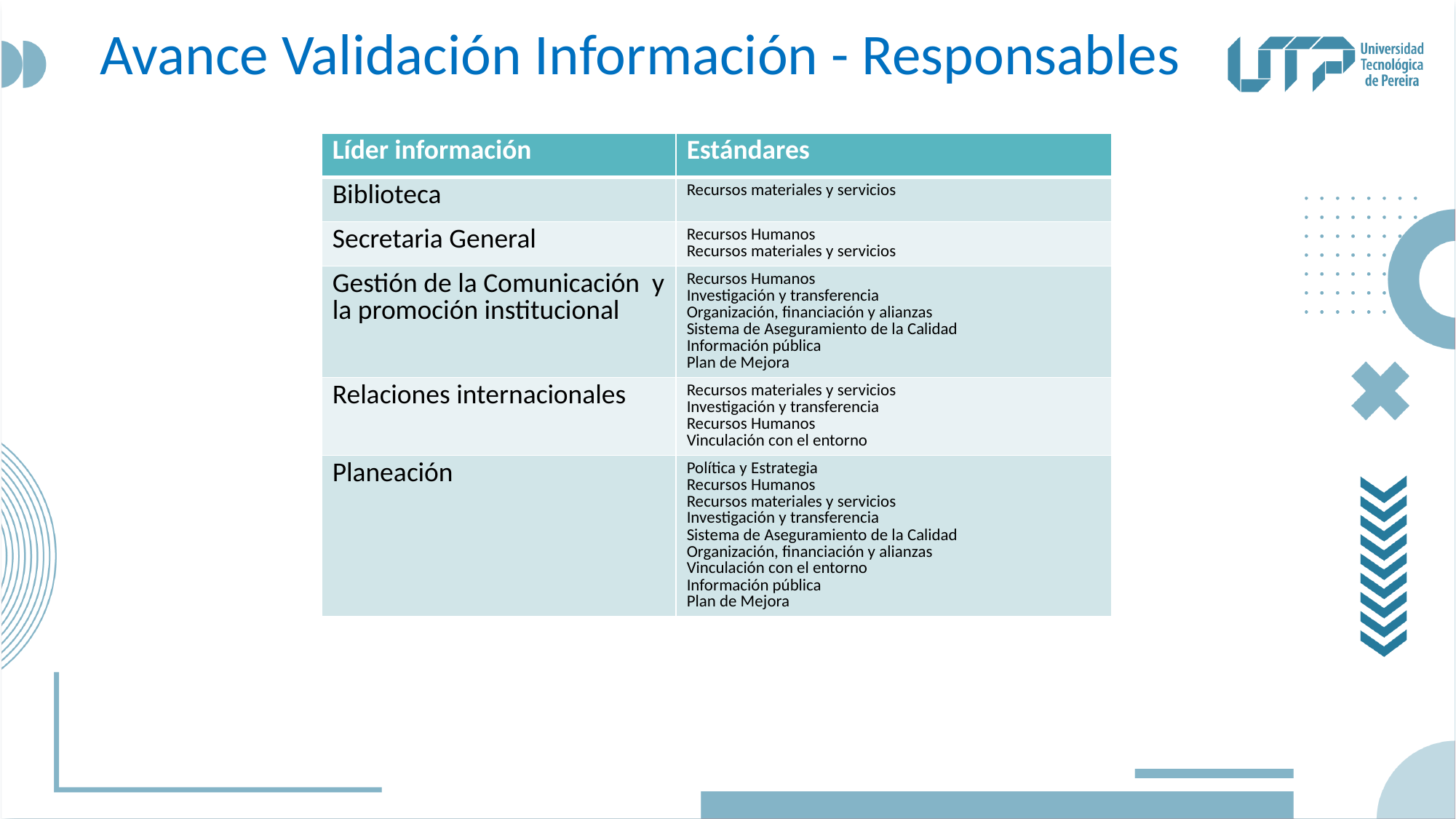

# Avance Validación Información - Responsables
| Líder información | Estándares |
| --- | --- |
| Biblioteca | Recursos materiales y servicios |
| Secretaria General | Recursos Humanos Recursos materiales y servicios |
| Gestión de la Comunicación y la promoción institucional | Recursos Humanos Investigación y transferencia Organización, financiación y alianzas Sistema de Aseguramiento de la Calidad Información pública Plan de Mejora |
| Relaciones internacionales | Recursos materiales y servicios Investigación y transferencia Recursos Humanos Vinculación con el entorno |
| Planeación | Política y Estrategia Recursos Humanos Recursos materiales y servicios Investigación y transferencia Sistema de Aseguramiento de la Calidad Organización, financiación y alianzas Vinculación con el entorno Información pública Plan de Mejora |